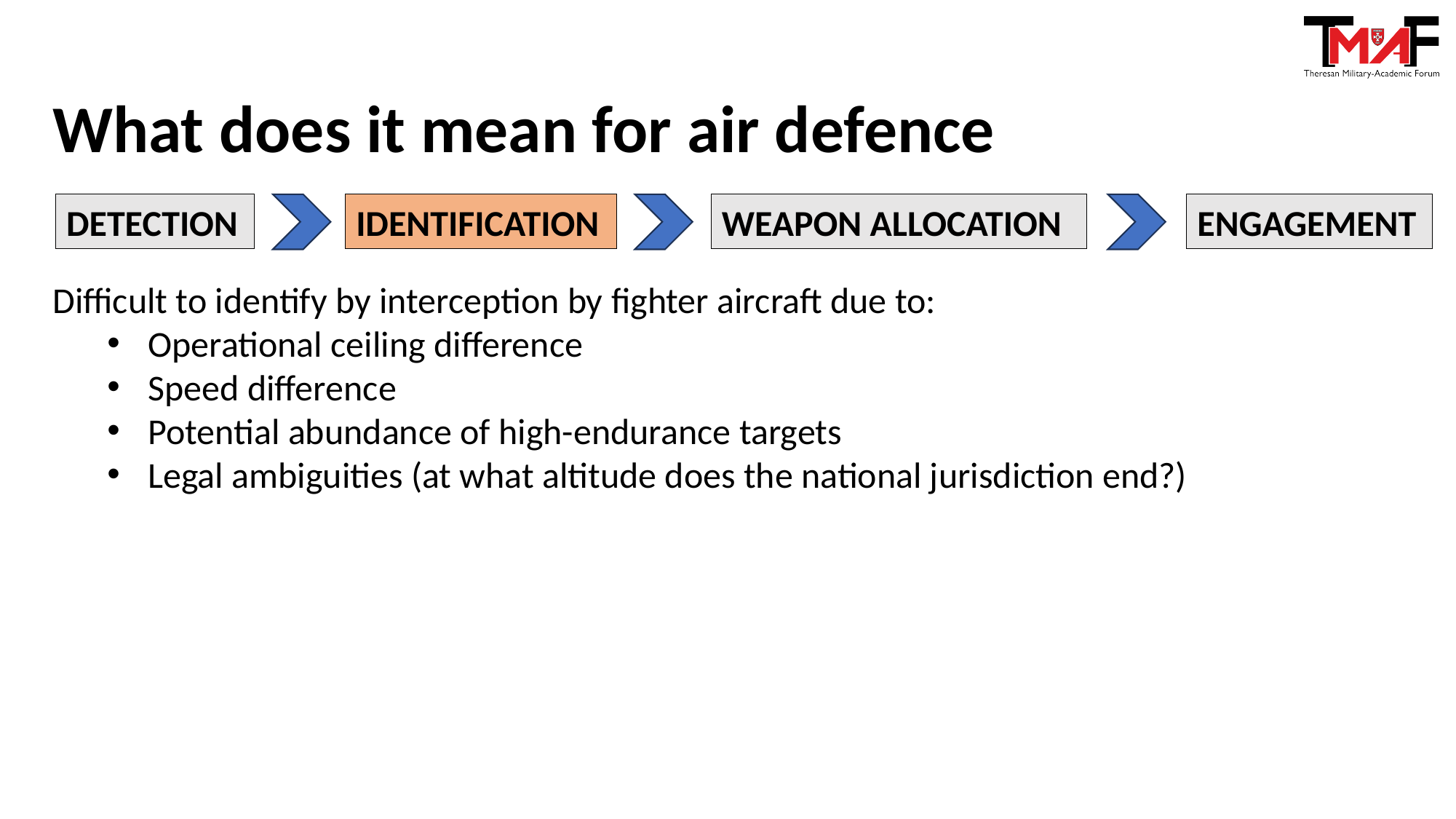

What does it mean for air defence

IDENTIFICATION

WEAPON ALLOCATION

ENGAGEMENT
DETECTION
Difficult to identify by interception by fighter aircraft due to:
Operational ceiling difference
Speed difference
Potential abundance of high-endurance targets
Legal ambiguities (at what altitude does the national jurisdiction end?)